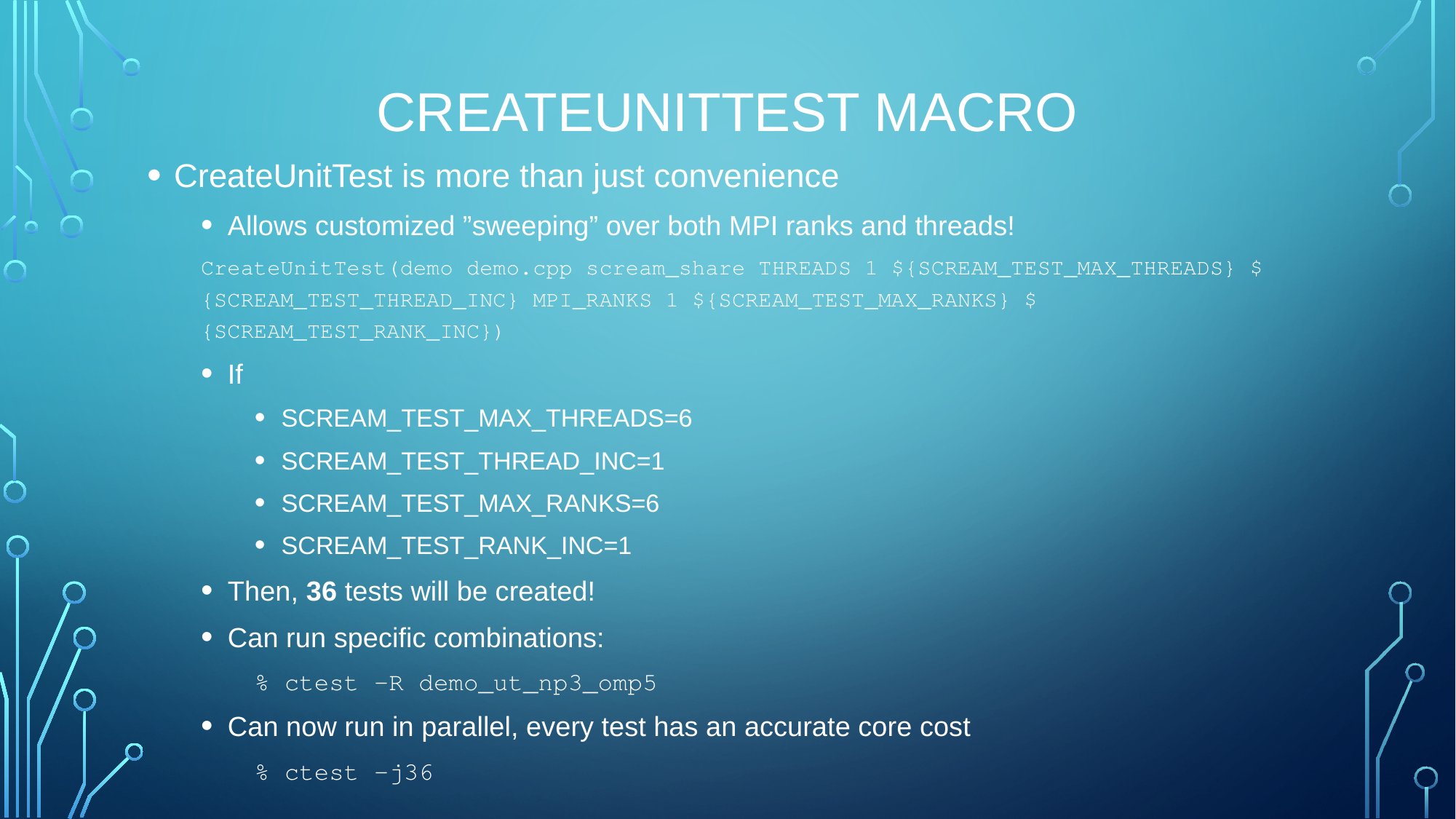

# CreateUnittest macro
CreateUnitTest is more than just convenience
Allows customized ”sweeping” over both MPI ranks and threads!
CreateUnitTest(demo demo.cpp scream_share THREADS 1 ${SCREAM_TEST_MAX_THREADS} ${SCREAM_TEST_THREAD_INC} MPI_RANKS 1 ${SCREAM_TEST_MAX_RANKS} ${SCREAM_TEST_RANK_INC})
If
SCREAM_TEST_MAX_THREADS=6
SCREAM_TEST_THREAD_INC=1
SCREAM_TEST_MAX_RANKS=6
SCREAM_TEST_RANK_INC=1
Then, 36 tests will be created!
Can run specific combinations:
% ctest -R demo_ut_np3_omp5
Can now run in parallel, every test has an accurate core cost
% ctest -j36